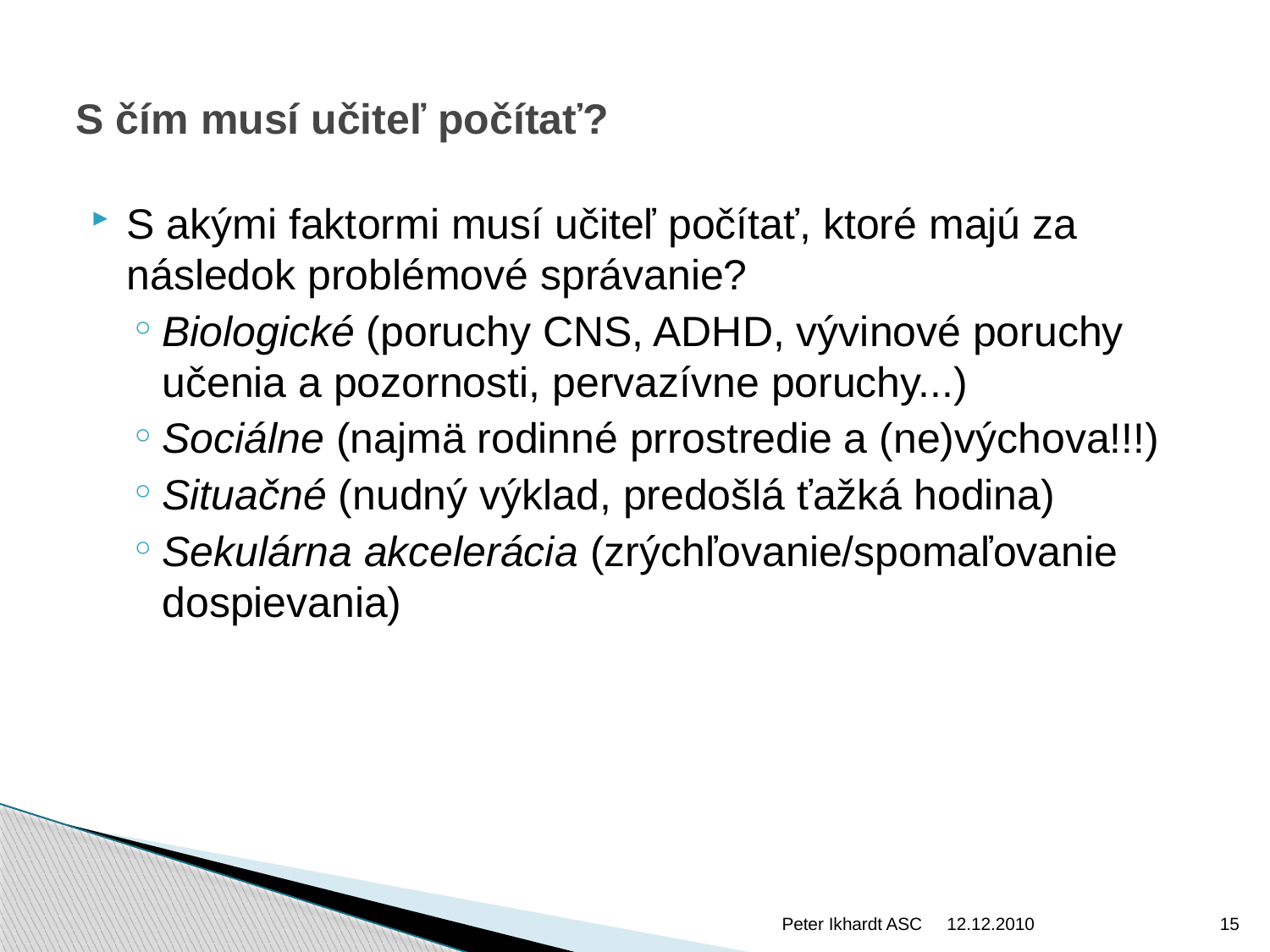

# S čím musí učiteľ počítať?
S akými faktormi musí učiteľ počítať, ktoré majú za následok problémové správanie?
Biologické (poruchy CNS, ADHD, vývinové poruchy učenia a pozornosti, pervazívne poruchy...)
Sociálne (najmä rodinné prrostredie a (ne)výchova!!!)
Situačné (nudný výklad, predošlá ťažká hodina)
Sekulárna akcelerácia (zrýchľovanie/spomaľovanie dospievania)
Peter Ikhardt ASC
12.12.2010
15